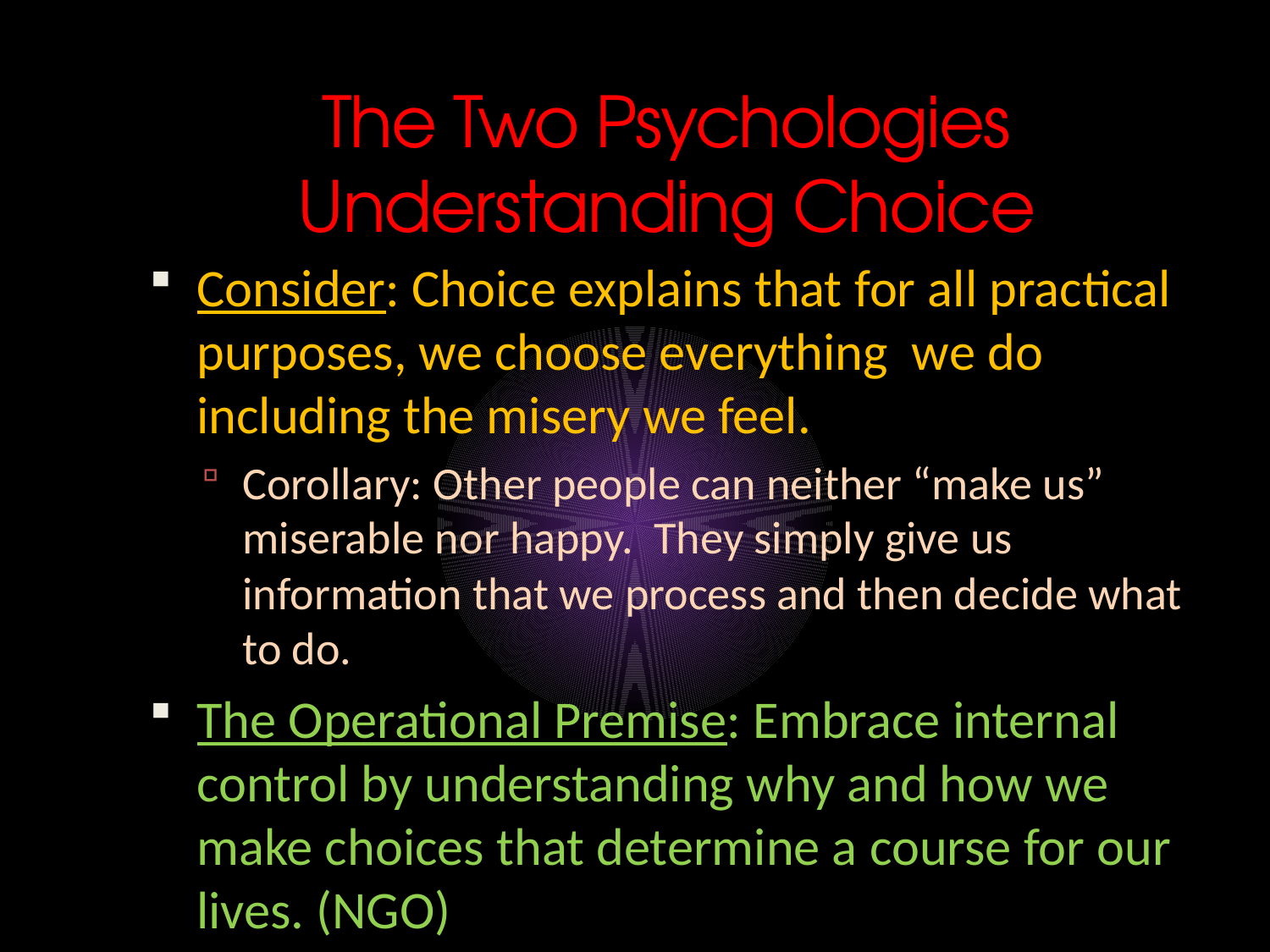

# The Two Psychologies Understanding Choice
Consider: Choice explains that for all practical purposes, we choose everything  we do including the misery we feel.
Corollary: Other people can neither “make us” miserable nor happy.  They simply give us information that we process and then decide what to do.
The Operational Premise: Embrace internal control by understanding why and how we make choices that determine a course for our lives. (NGO)